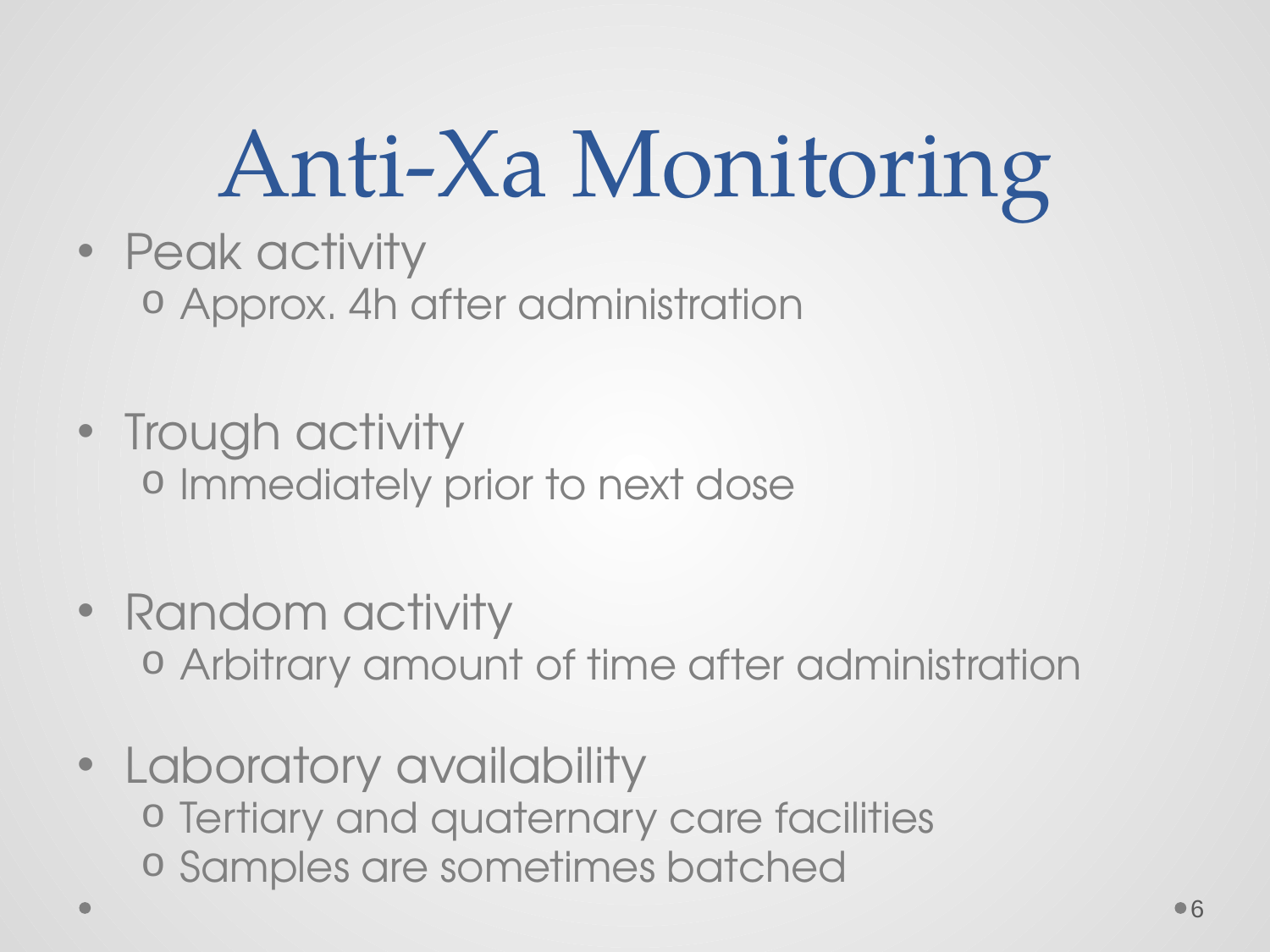

# Anti-Xa Monitoring
Peak activity
Approx. 4h after administration

Trough activity
Immediately prior to next dose

Random activity
Arbitrary amount of time after administration

Laboratory availability
Tertiary and quaternary care facilities
Samples are sometimes batched
6